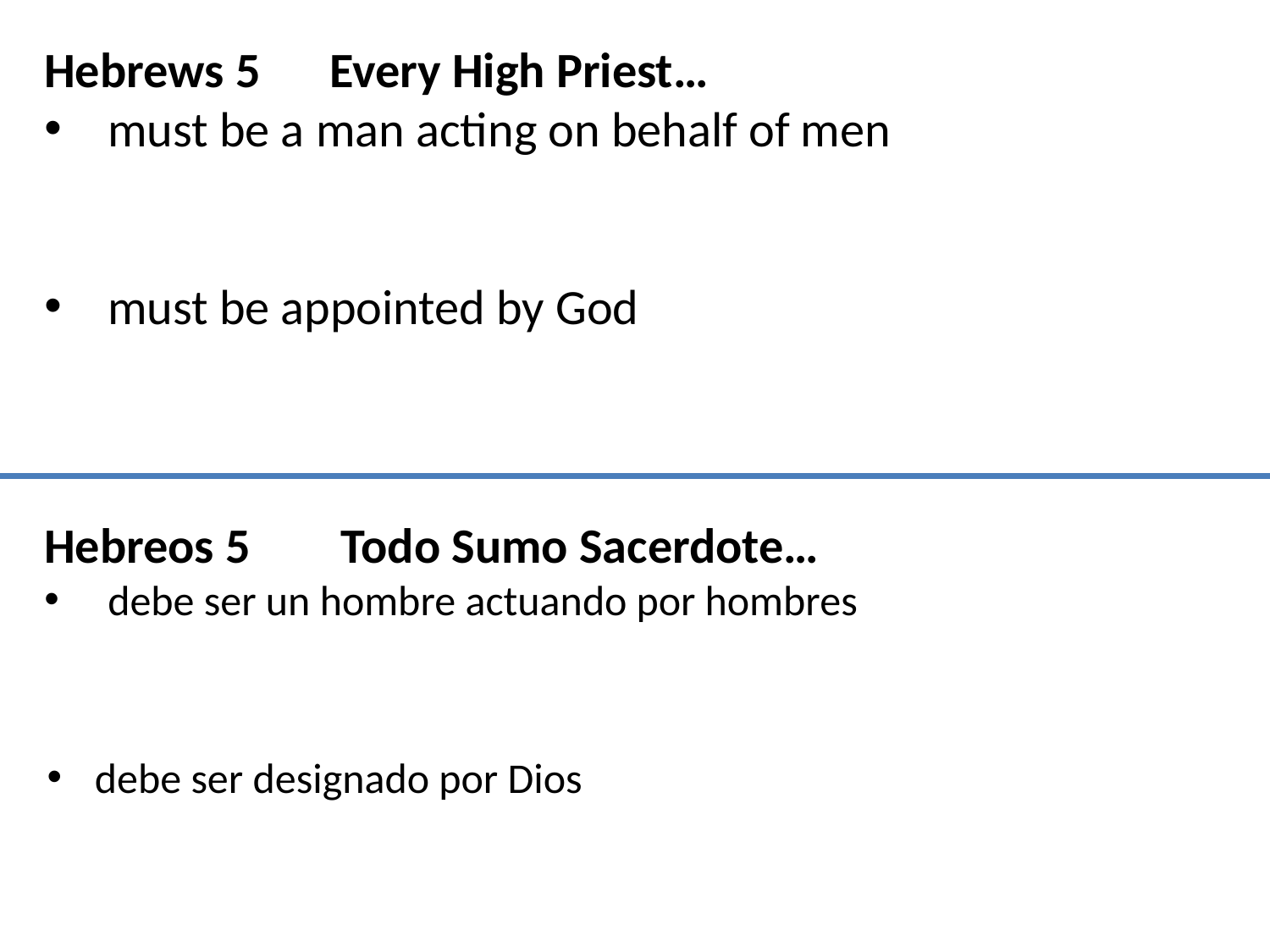

Hebrews 5
must be a man acting on behalf of men

must be appointed by God
Every High Priest…
Todo Sumo Sacerdote…
Hebreos 5
debe ser un hombre actuando por hombres
debe ser designado por Dios